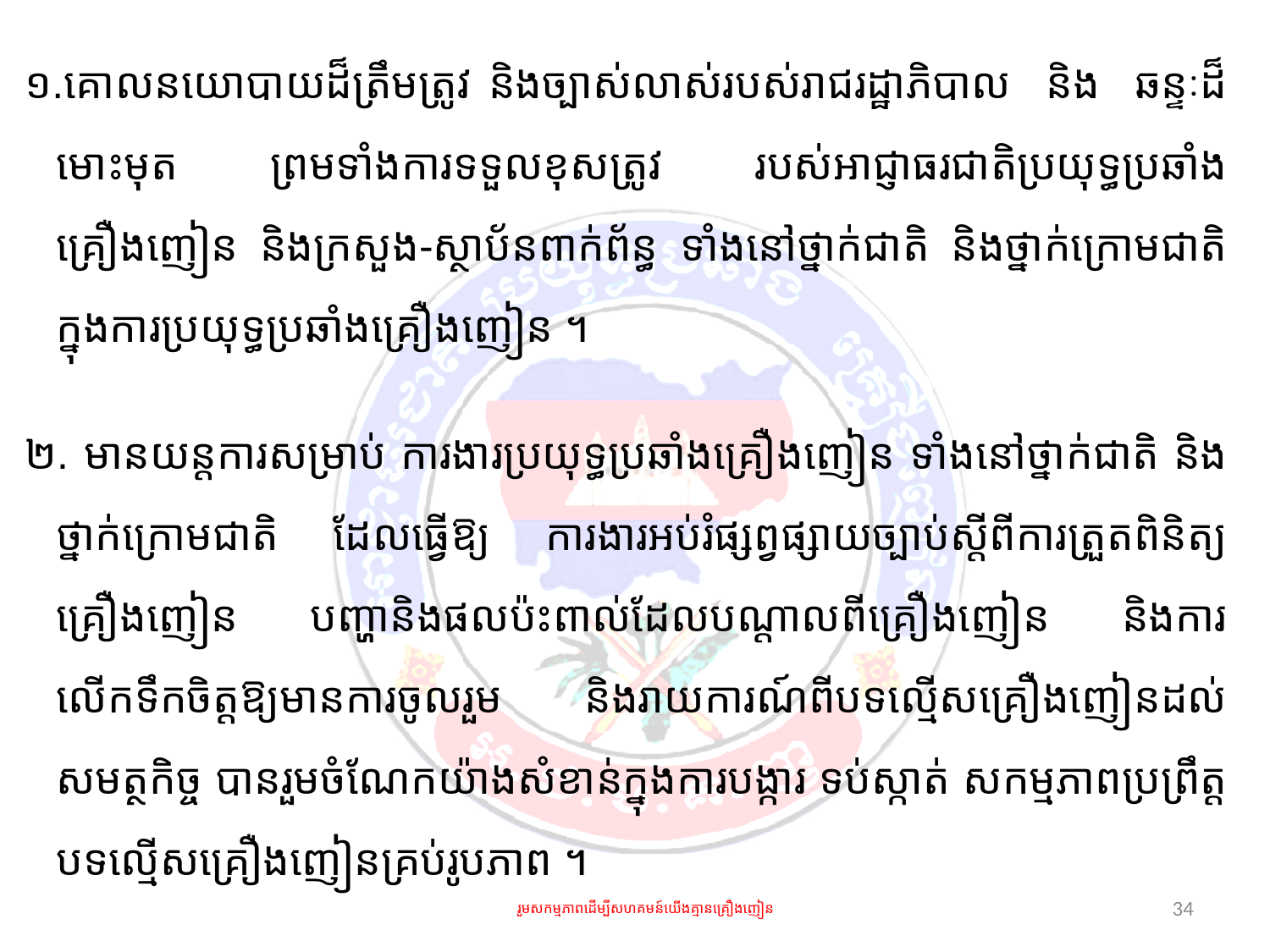

១.គោលនយោបាយដ៏ត្រឹមត្រូវ​​ និងច្បាស់លាស់របស់រាជរដ្ឋាភិបាល  និង  ឆន្ទៈដ៏មោះមុត ព្រមទាំងការទទួលខុសត្រូវ របស់អាជ្ញាធរជាតិប្រយុទ្ធប្រឆាំងគ្រឿងញៀន និងក្រសួង-ស្ថាប័នពាក់ព័ន្ធ ទាំងនៅថ្នាក់ជាតិ និងថ្នាក់ក្រោមជាតិ ក្នុងការប្រយុទ្ធប្រឆាំងគ្រឿងញៀន ។

២. មានយន្តការសម្រាប់ ការងារប្រយុទ្ធប្រឆាំងគ្រឿងញៀន ទាំងនៅថ្នាក់ជាតិ និងថ្នាក់ក្រោមជាតិ ដែលធ្វើឱ្យ ការងារអប់រំផ្សព្វផ្សាយច្បាប់ស្តីពីការត្រួតពិនិត្យគ្រឿងញៀន បញ្ហានិងផលប៉ះពាល់ដែលបណ្តាលពីគ្រឿងញៀន និងការលើកទឹកចិត្តឱ្យមានការចូលរួម និងរាយការណ៍ពីបទល្មើសគ្រឿងញៀនដល់សមត្ថកិច្ច បានរួមចំណែកយ៉ាងសំខាន់ក្នុងការបង្ការ ទប់ស្កាត់ សកម្មភាពប្រព្រឹត្តបទល្មើសគ្រឿងញៀនគ្រប់រូបភាព ។

រួមសកម្មភាពដើម្បីសហគមន៍យើងគ្មានគ្រឿងញៀន
34